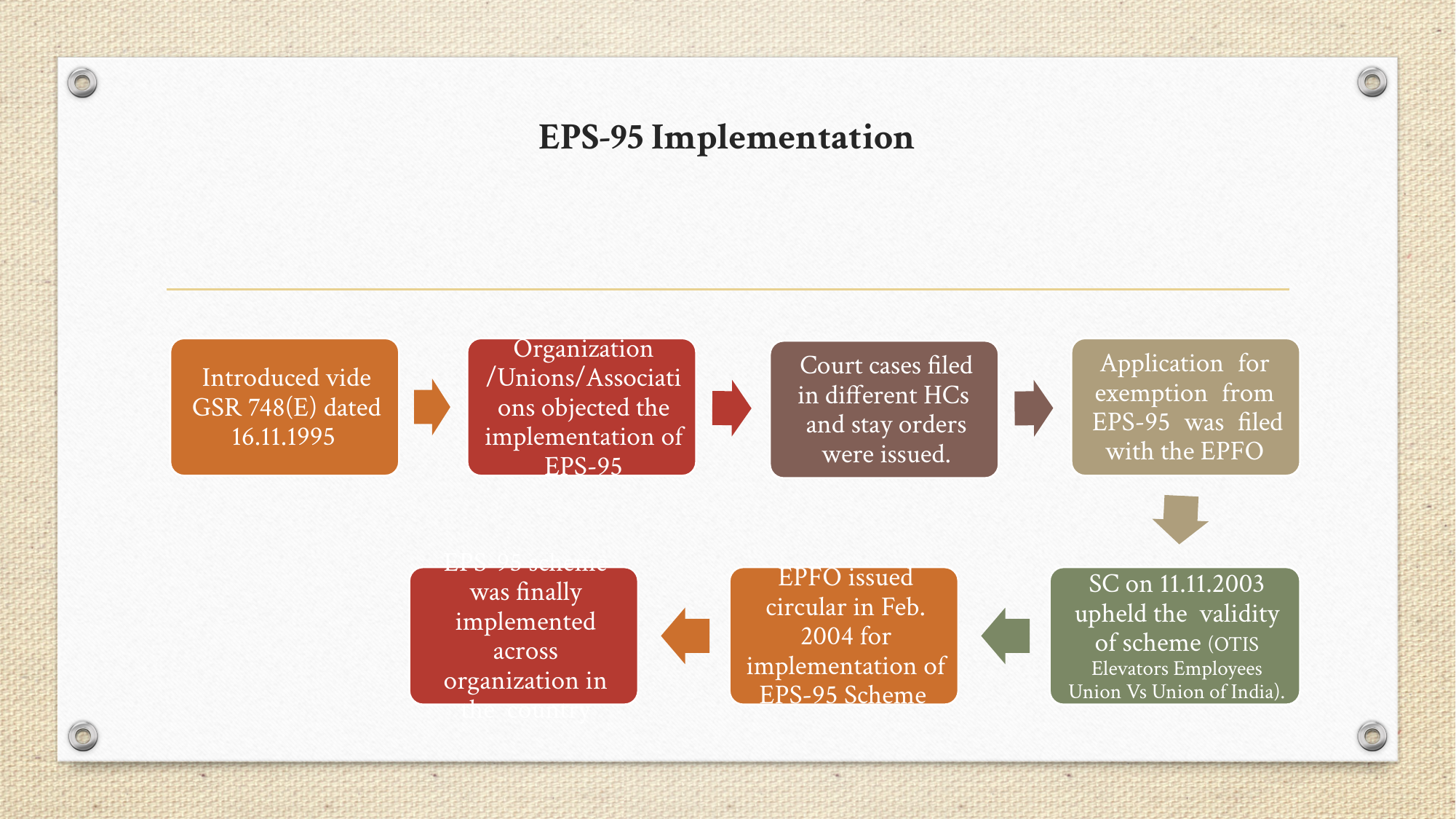

# EPS-95 Implementation
Introduced vide GSR 748(E) dated 16.11.1995

Organization /Unions/Associations objected the implementation of EPS-95

Court cases filed in different HCs  and stay orders were issued.

Application  for  exemption  from  EPS-95  was  filed with the EPFO

SC on 11.11.2003 upheld the  validity of scheme (OTIS Elevators Employees Union Vs Union of India).

EPFO issued circular in Feb. 2004 for implementation of EPS-95 Scheme

EPS-95 scheme was finally implemented across organization in the  country